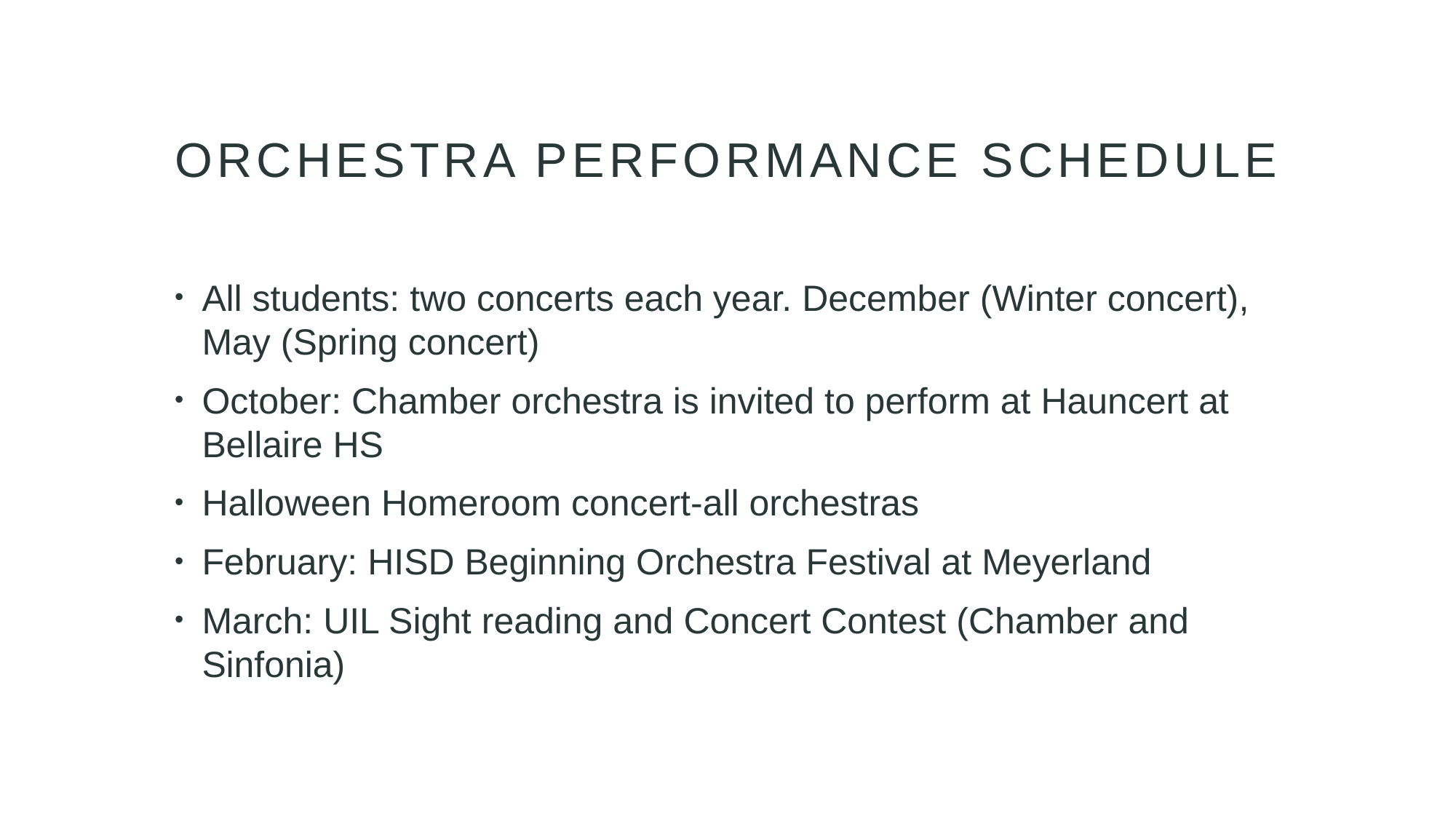

# Orchestra performance Schedule
All students: two concerts each year. December (Winter concert), May (Spring concert)
October: Chamber orchestra is invited to perform at Hauncert at Bellaire HS
Halloween Homeroom concert-all orchestras
February: HISD Beginning Orchestra Festival at Meyerland
March: UIL Sight reading and Concert Contest (Chamber and Sinfonia)